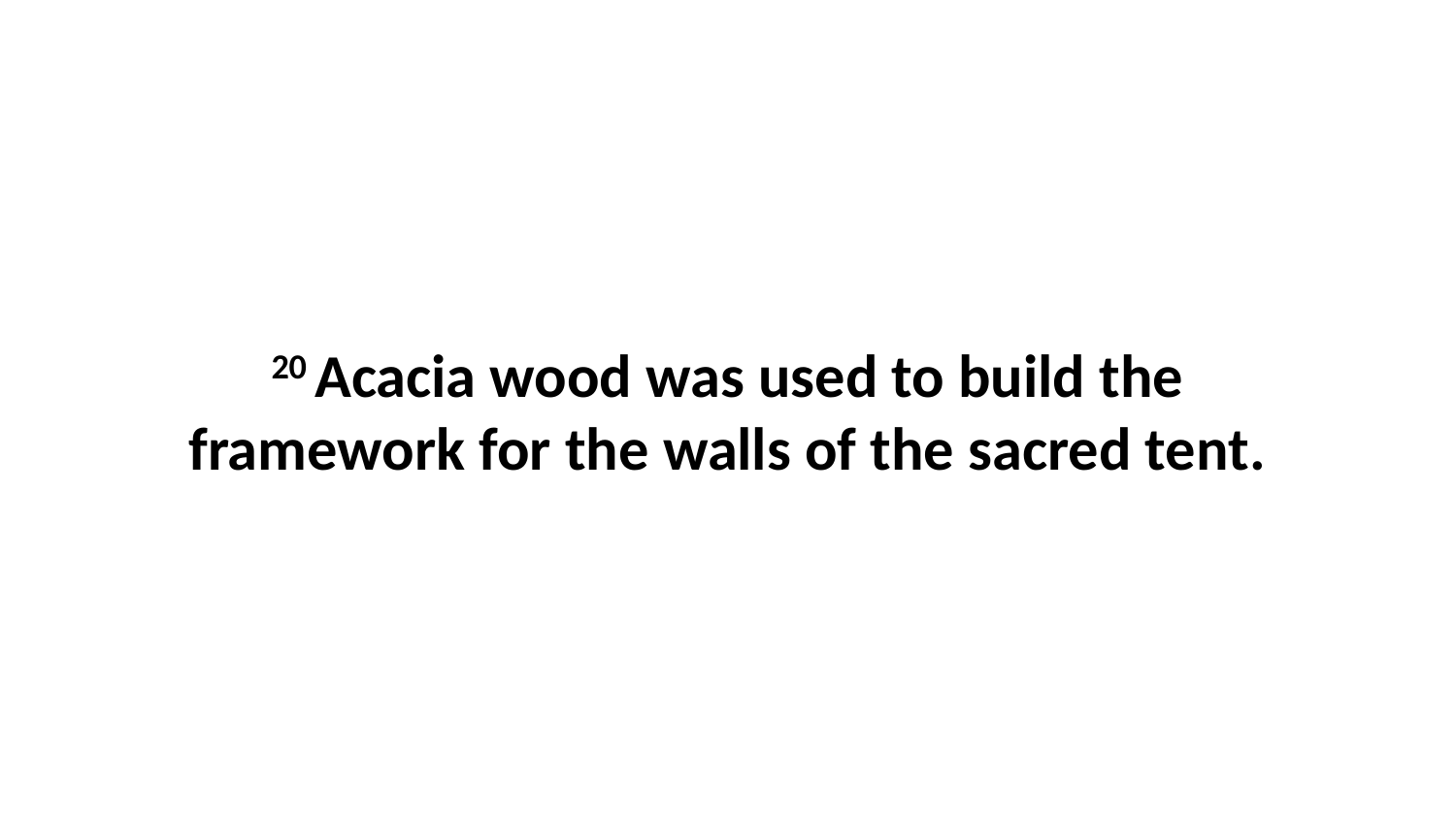

20 Acacia wood was used to build the framework for the walls of the sacred tent.